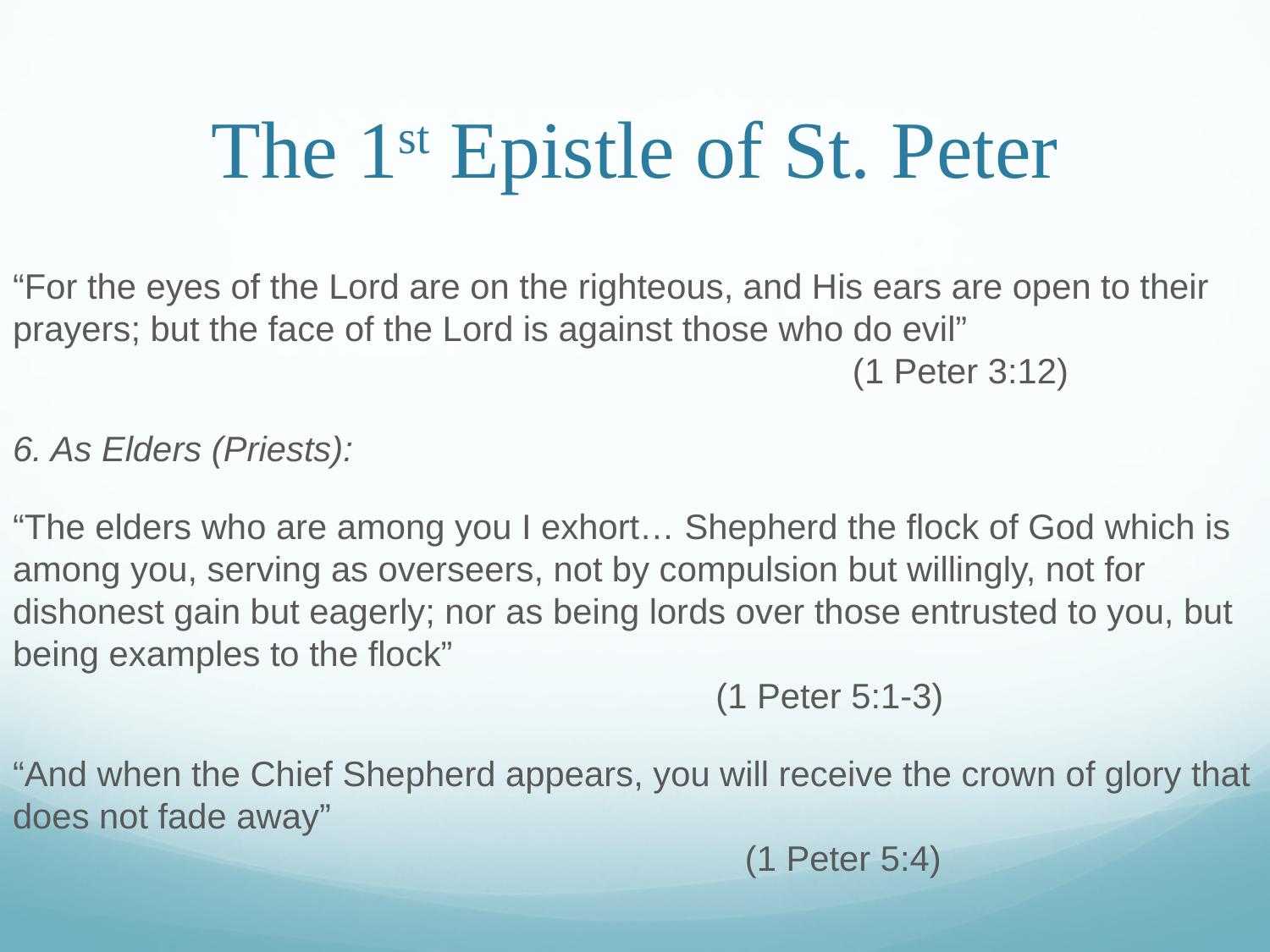

# The 1st Epistle of St. Peter
“For the eyes of the Lord are on the righteous, and His ears are open to their prayers; but the face of the Lord is against those who do evil”								        (1 Peter 3:12)
6. As Elders (Priests):
“The elders who are among you I exhort… Shepherd the flock of God which is among you, serving as overseers, not by compulsion but willingly, not for dishonest gain but eagerly; nor as being lords over those entrusted to you, but being examples to the flock”											       (1 Peter 5:1-3)
“And when the Chief Shepherd appears, you will receive the crown of glory that does not fade away”												          (1 Peter 5:4)